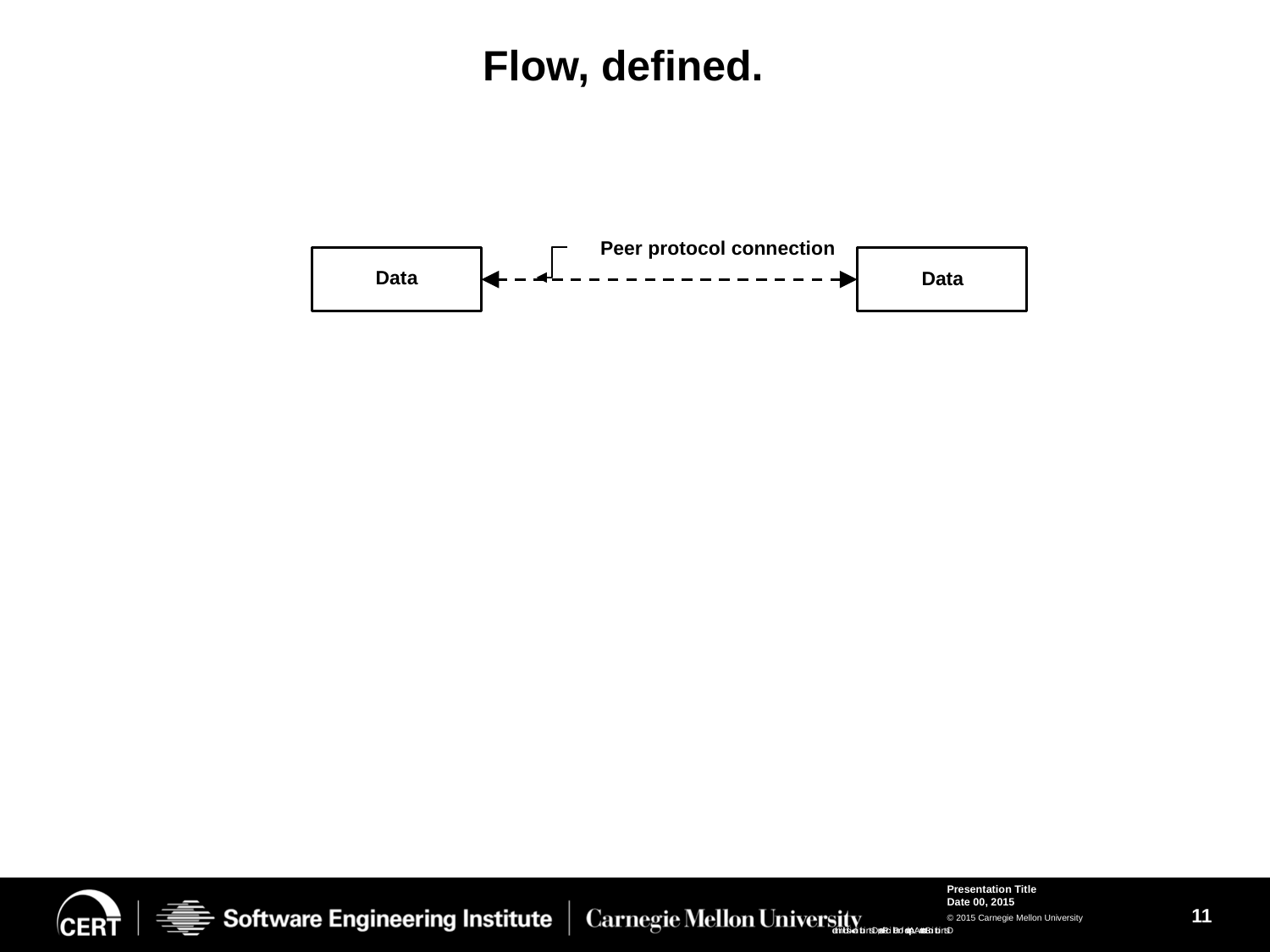

Flow, defined.
Peer protocol connection

Data
Data